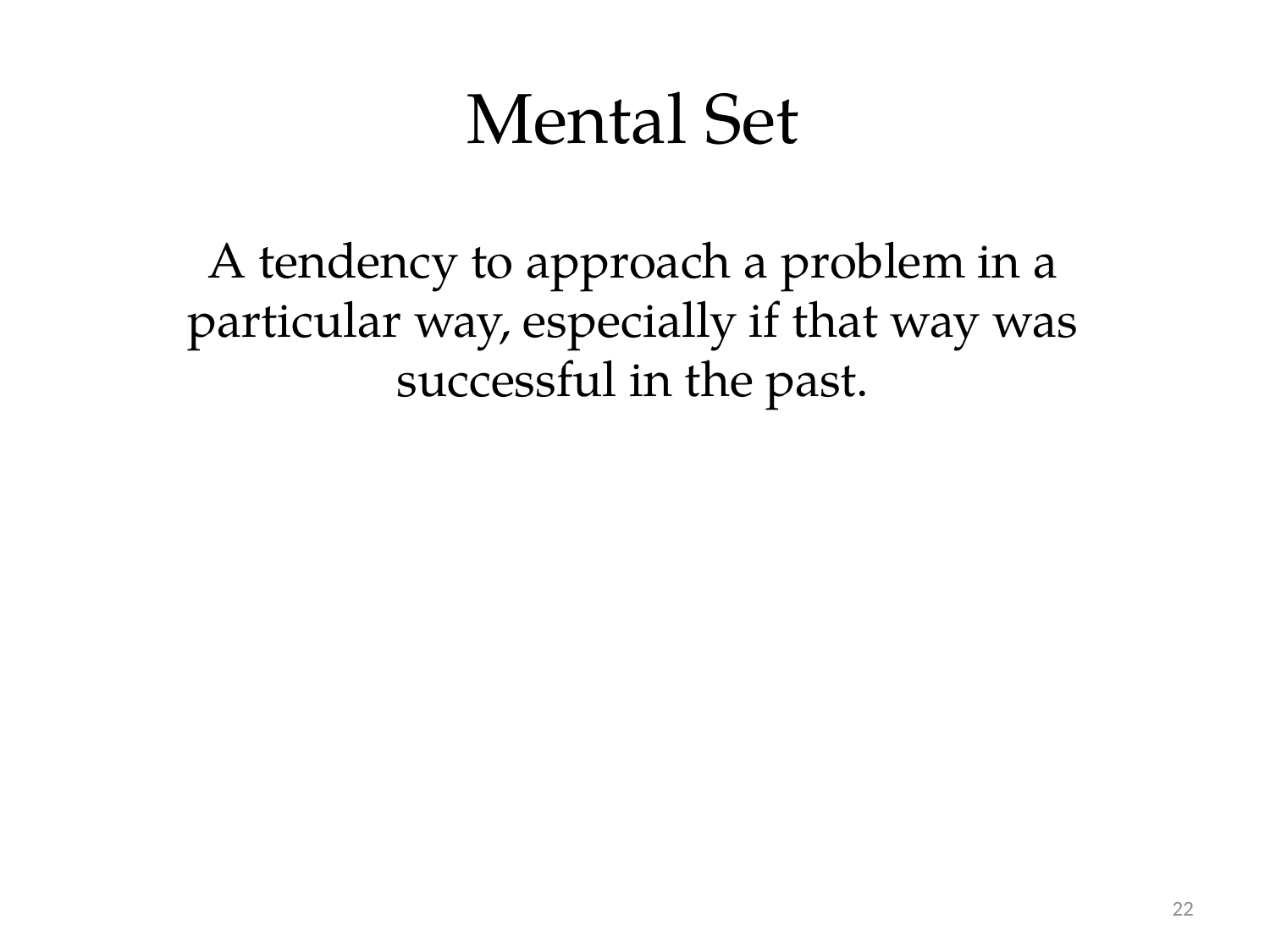

# Mental Set
A tendency to approach a problem in a particular way, especially if that way was successful in the past.
22